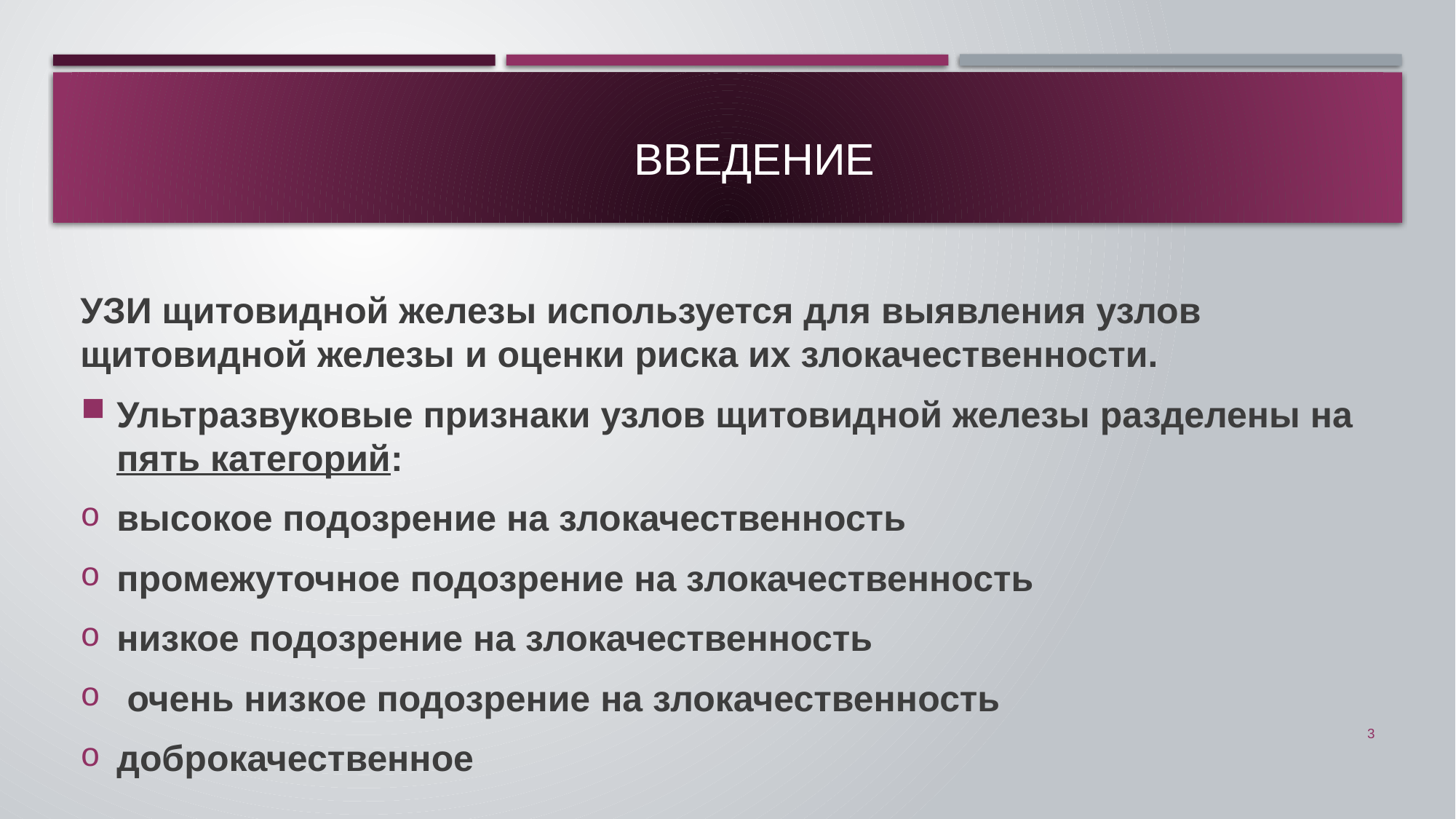

# Введение

УЗИ щитовидной железы используется для выявления узлов щитовидной железы и оценки риска их злокачественности.
Ультразвуковые признаки узлов щитовидной железы разделены на пять категорий:
высокое подозрение на злокачественность
промежуточное подозрение на злокачественность
низкое подозрение на злокачественность
 очень низкое подозрение на злокачественность
доброкачественное
3